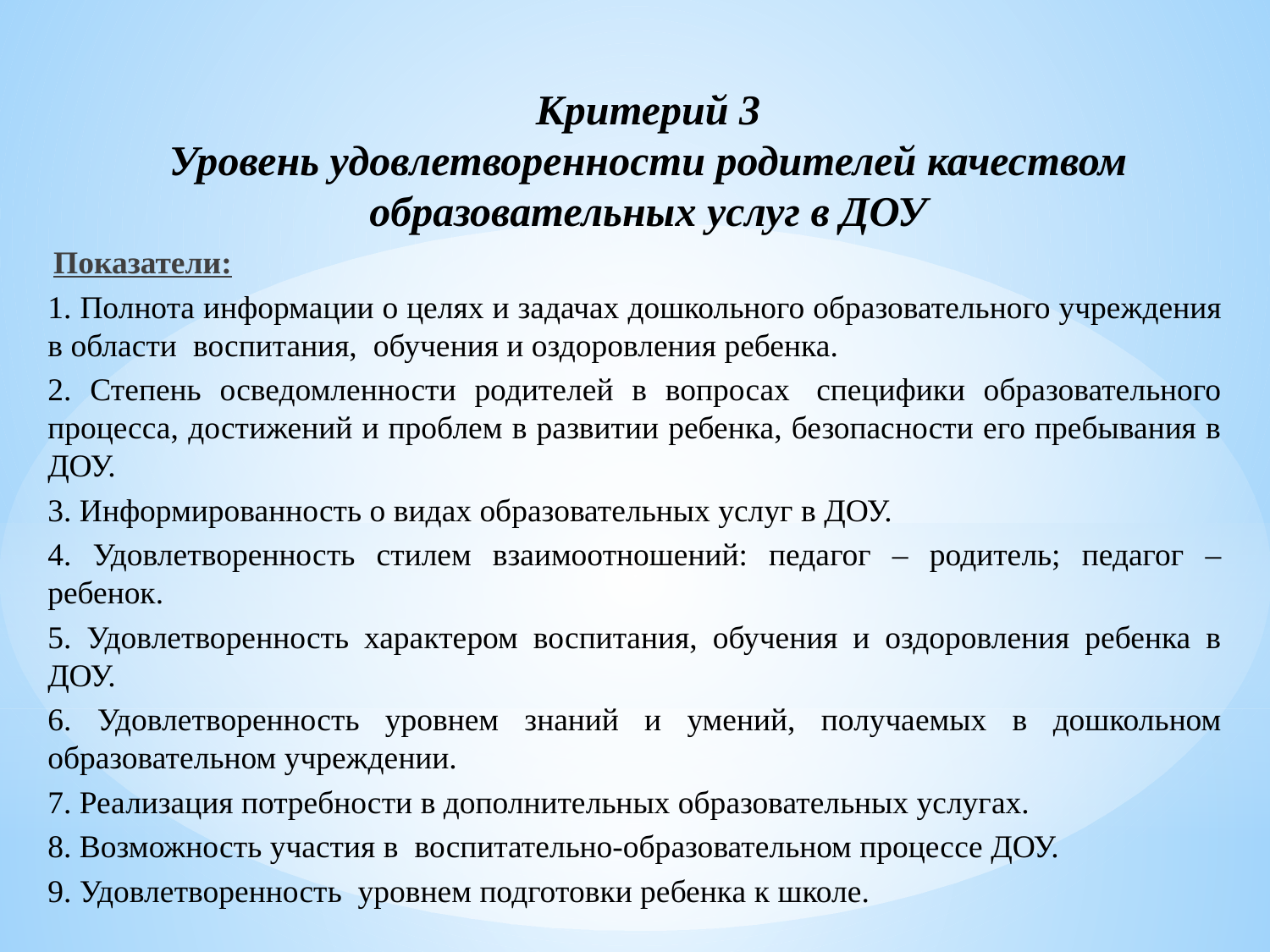

# Критерий 3 Уровень удовлетворенности родителей качеством образовательных услуг в ДОУ
Показатели:
1. Полнота информации о целях и задачах дошкольного образовательного учреждения в области  воспитания,  обучения и оздоровления ребенка.
2. Степень осведомленности родителей в вопросах  специфики образовательного процесса, достижений и проблем в развитии ребенка, безопасности его пребывания в ДОУ.
3. Информированность о видах образовательных услуг в ДОУ.
4. Удовлетворенность стилем взаимоотношений: педагог – родитель; педагог – ребенок.
5. Удовлетворенность характером воспитания, обучения и оздоровления ребенка в ДОУ.
6. Удовлетворенность уровнем знаний и умений, получаемых в дошкольном образовательном учреждении.
7. Реализация потребности в дополнительных образовательных услугах.
8. Возможность участия в  воспитательно-образовательном процессе ДОУ.
9. Удовлетворенность  уровнем подготовки ребенка к школе.